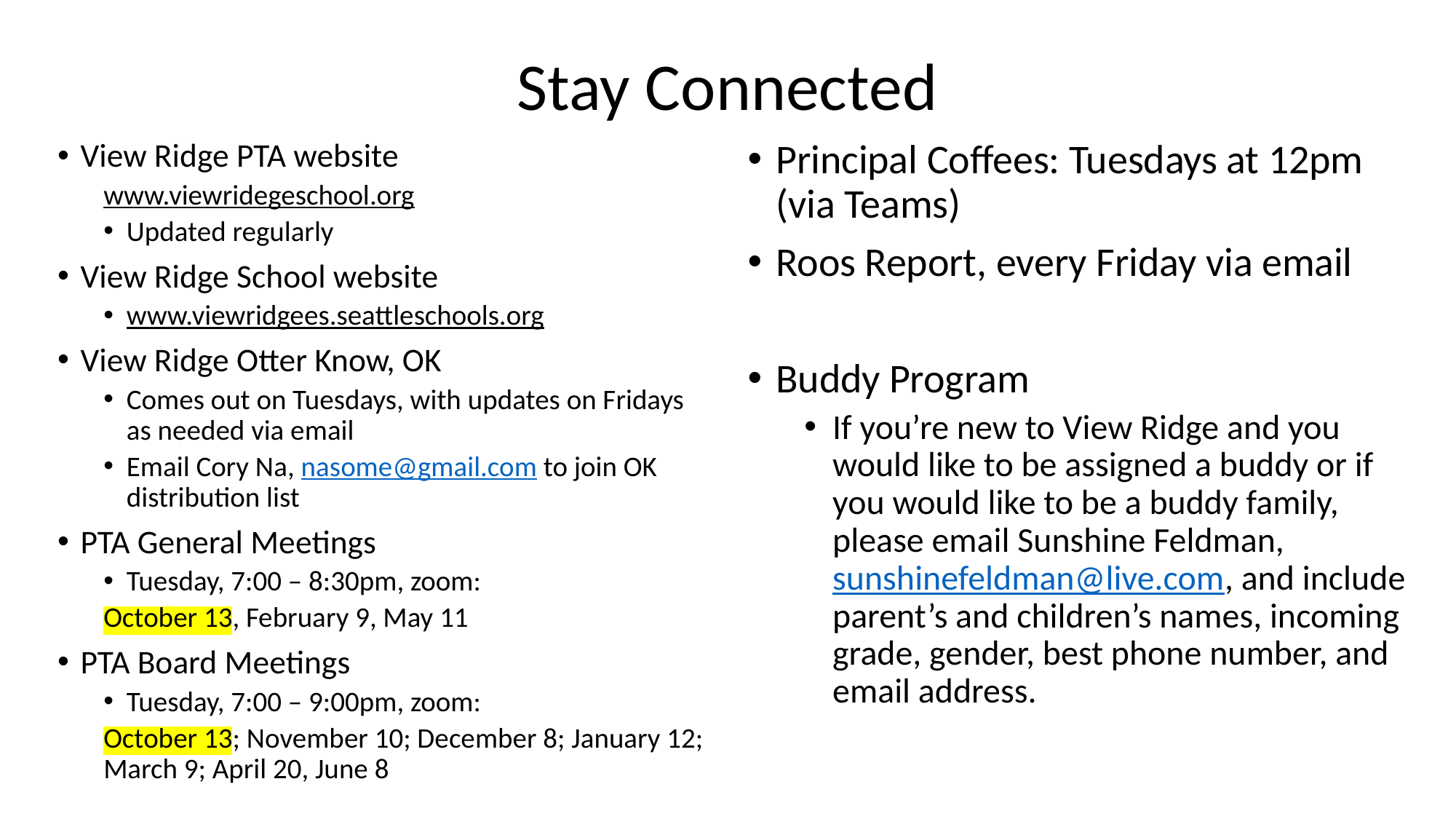

# Stay Connected
View Ridge PTA website
www.viewridegeschool.org
Updated regularly
View Ridge School website
www.viewridgees.seattleschools.org
View Ridge Otter Know, OK
Comes out on Tuesdays, with updates on Fridays as needed via email
Email Cory Na, nasome@gmail.com to join OK distribution list
PTA General Meetings
Tuesday, 7:00 – 8:30pm, zoom:
October 13, February 9, May 11
PTA Board Meetings
Tuesday, 7:00 – 9:00pm, zoom:
October 13; November 10; December 8; January 12; March 9; April 20, June 8

Principal Coffees: Tuesdays at 12pm (via Teams)
Roos Report, every Friday via email

Buddy Program
If you’re new to View Ridge and you would like to be assigned a buddy or if you would like to be a buddy family, please email Sunshine Feldman, sunshinefeldman@live.com, and include parent’s and children’s names, incoming grade, gender, best phone number, and email address.